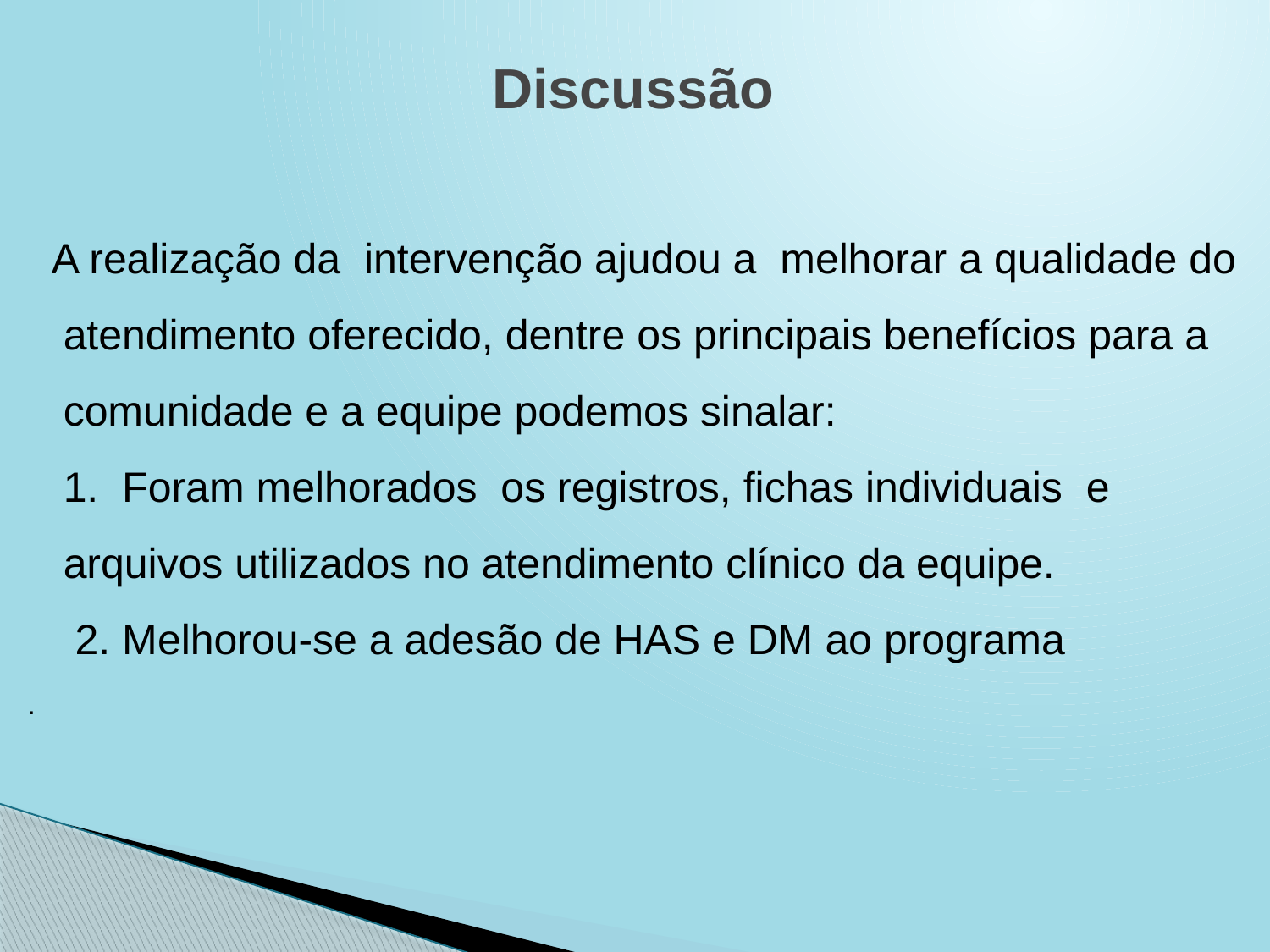

# Discussão

  A realização da  intervenção ajudou a  melhorar a qualidade do atendimento oferecido, dentre os principais benefícios para a comunidade e a equipe podemos sinalar:
1.  Foram melhorados  os registros, fichas individuais  e arquivos utilizados no atendimento clínico da equipe.
 2. Melhorou-se a adesão de HAS e DM ao programa
.